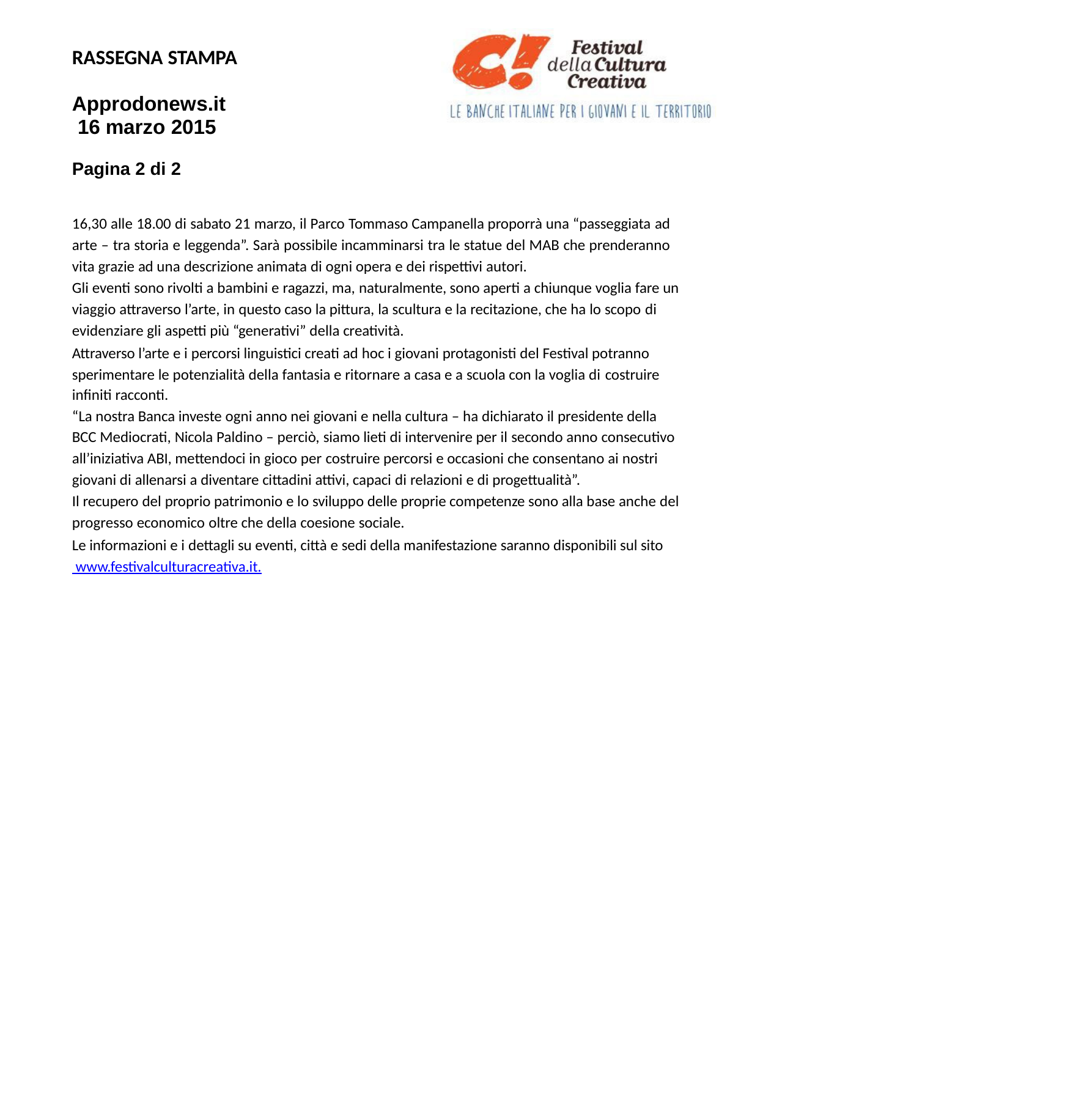

RASSEGNA STAMPA

Approdonews.it  16 marzo 2015
Pagina 2 di 2

16,30 alle 18.00 di sabato 21 marzo, il Parco Tommaso Campanella proporrà una “passeggiata ad  arte – tra storia e leggenda”. Sarà possibile incamminarsi tra le statue del MAB che prenderanno  vita grazie ad una descrizione animata di ogni opera e dei rispettivi autori.
Gli eventi sono rivolti a bambini e ragazzi, ma, naturalmente, sono aperti a chiunque voglia fare un  viaggio attraverso l’arte, in questo caso la pittura, la scultura e la recitazione, che ha lo scopo di
evidenziare gli aspetti più “generativi” della creatività.
Attraverso l’arte e i percorsi linguistici creati ad hoc i giovani protagonisti del Festival potranno  sperimentare le potenzialità della fantasia e ritornare a casa e a scuola con la voglia di costruire
infiniti racconti.
“La nostra Banca investe ogni anno nei giovani e nella cultura – ha dichiarato il presidente della  BCC Mediocrati, Nicola Paldino – perciò, siamo lieti di intervenire per il secondo anno consecutivo
all’iniziativa ABI, mettendoci in gioco per costruire percorsi e occasioni che consentano ai nostri  giovani di allenarsi a diventare cittadini attivi, capaci di relazioni e di progettualità”.
Il recupero del proprio patrimonio e lo sviluppo delle proprie competenze sono alla base anche del  progresso economico oltre che della coesione sociale.
Le informazioni e i dettagli su eventi, città e sedi della manifestazione saranno disponibili sul sito  www.festivalculturacreativa.it.